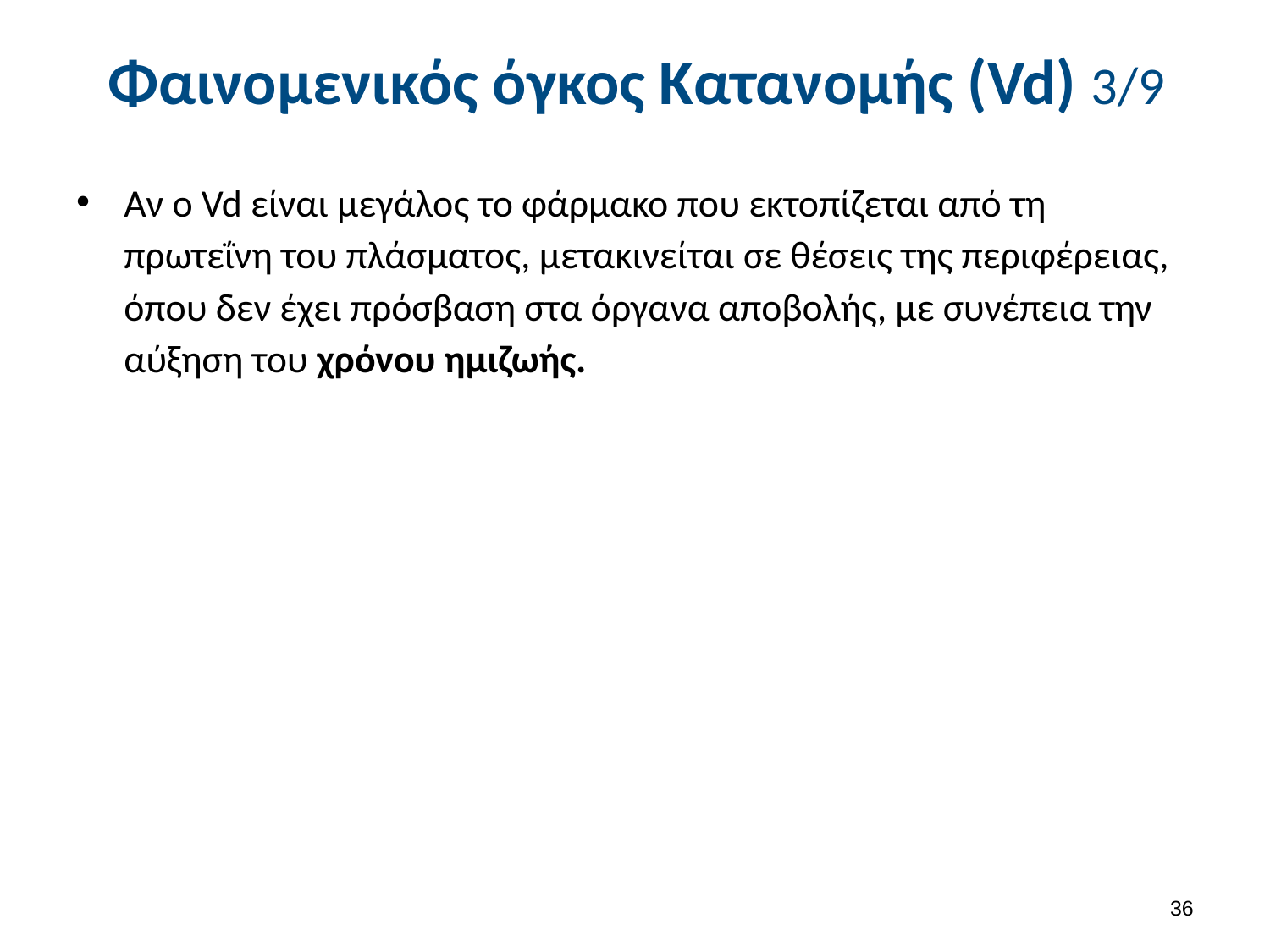

# Φαινομενικός όγκος Κατανομής (Vd) 3/9
Αν ο Vd είναι μεγάλος το φάρμακο που εκτοπίζεται από τη πρωτεΐνη του πλάσματος, μετακινείται σε θέσεις της περιφέρειας, όπου δεν έχει πρόσβαση στα όργανα αποβολής, με συνέπεια την αύξηση του χρόνου ημιζωής.
36